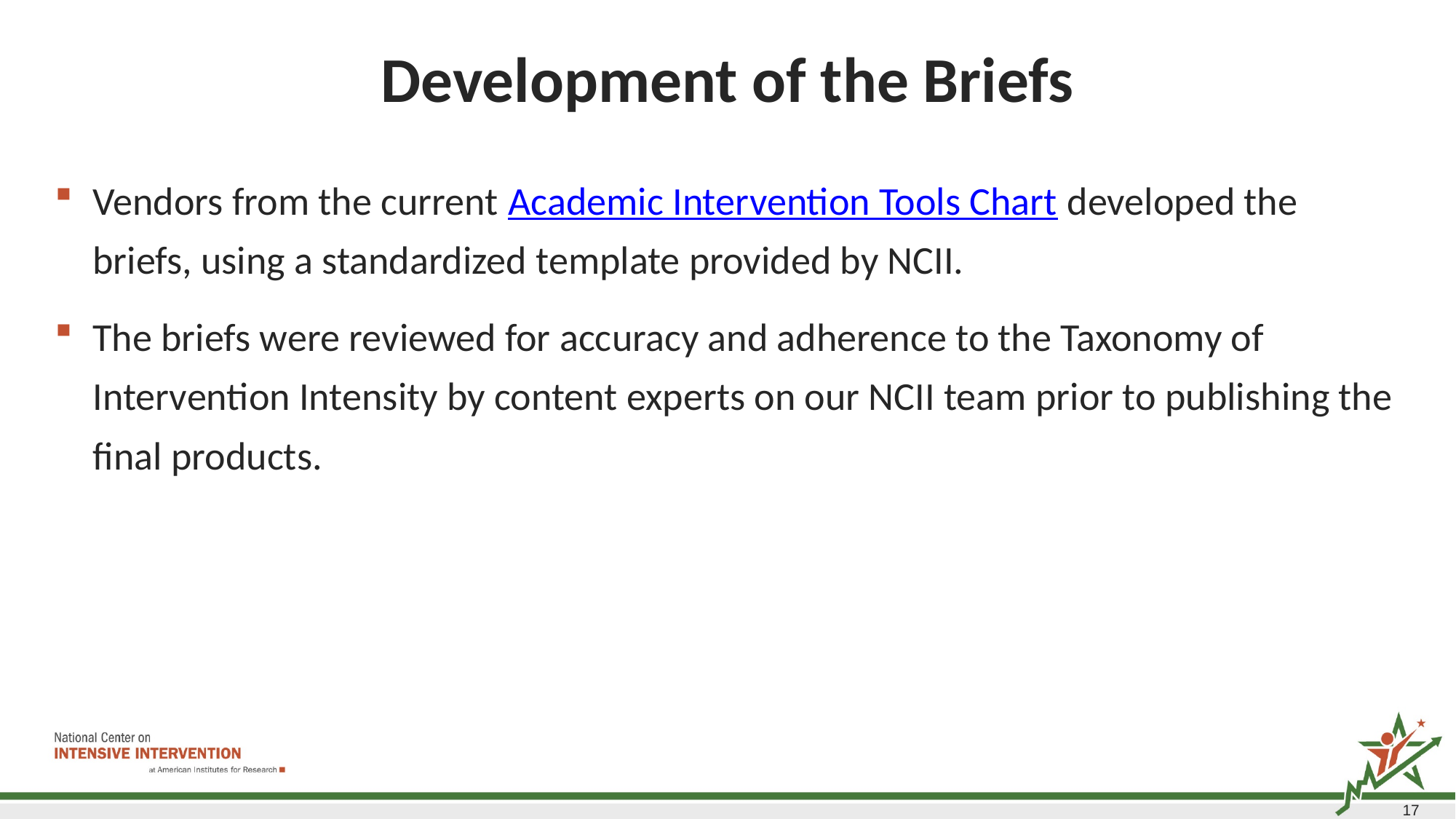

# Development of the Briefs
Vendors from the current Academic Intervention Tools Chart developed the briefs, using a standardized template provided by NCII.
The briefs were reviewed for accuracy and adherence to the Taxonomy of Intervention Intensity by content experts on our NCII team prior to publishing the final products.
17